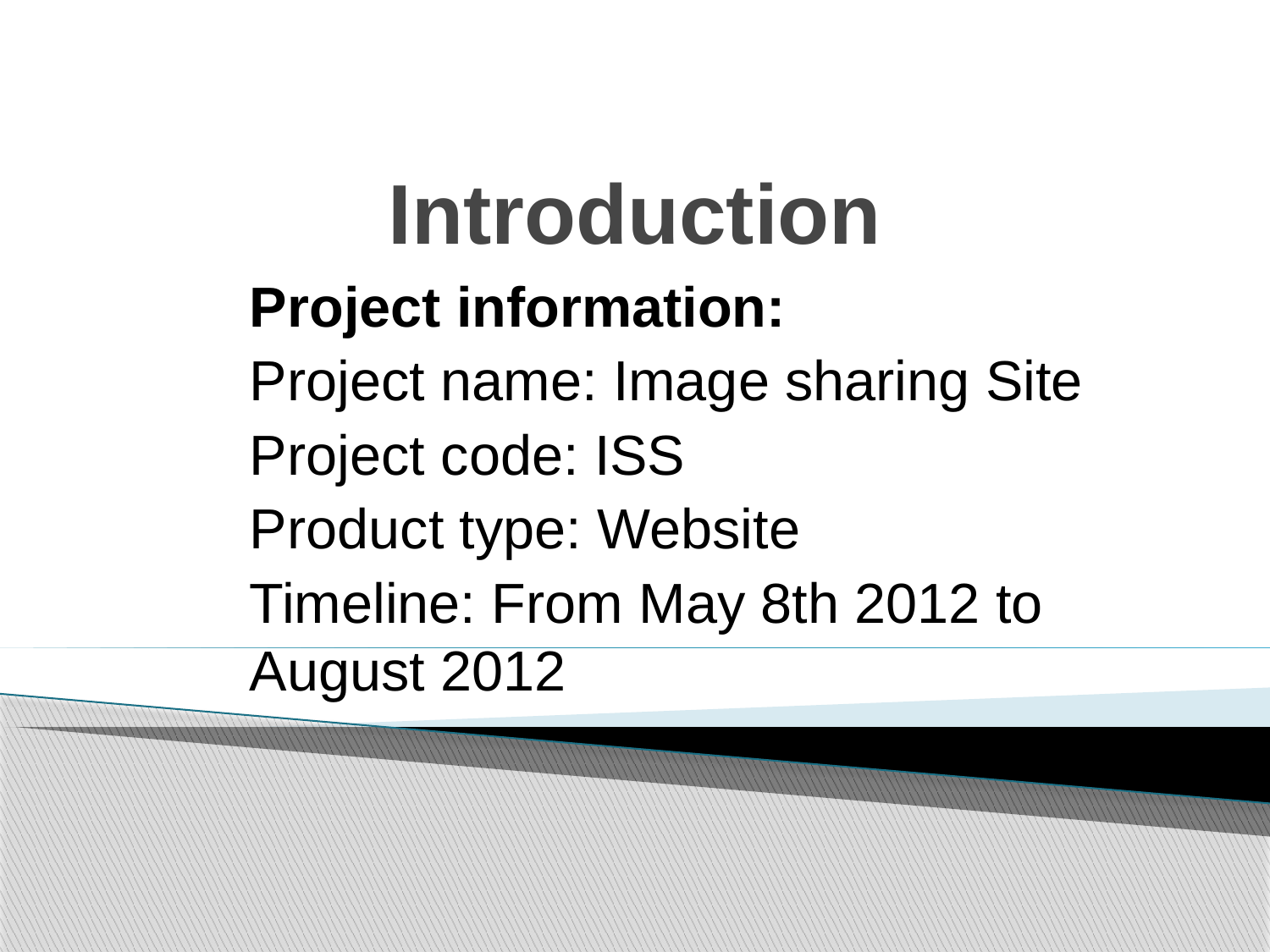

# Introduction
Project information:
Project name: Image sharing Site
Project code: ISS
Product type: Website
Timeline: From May 8th 2012 to August 2012